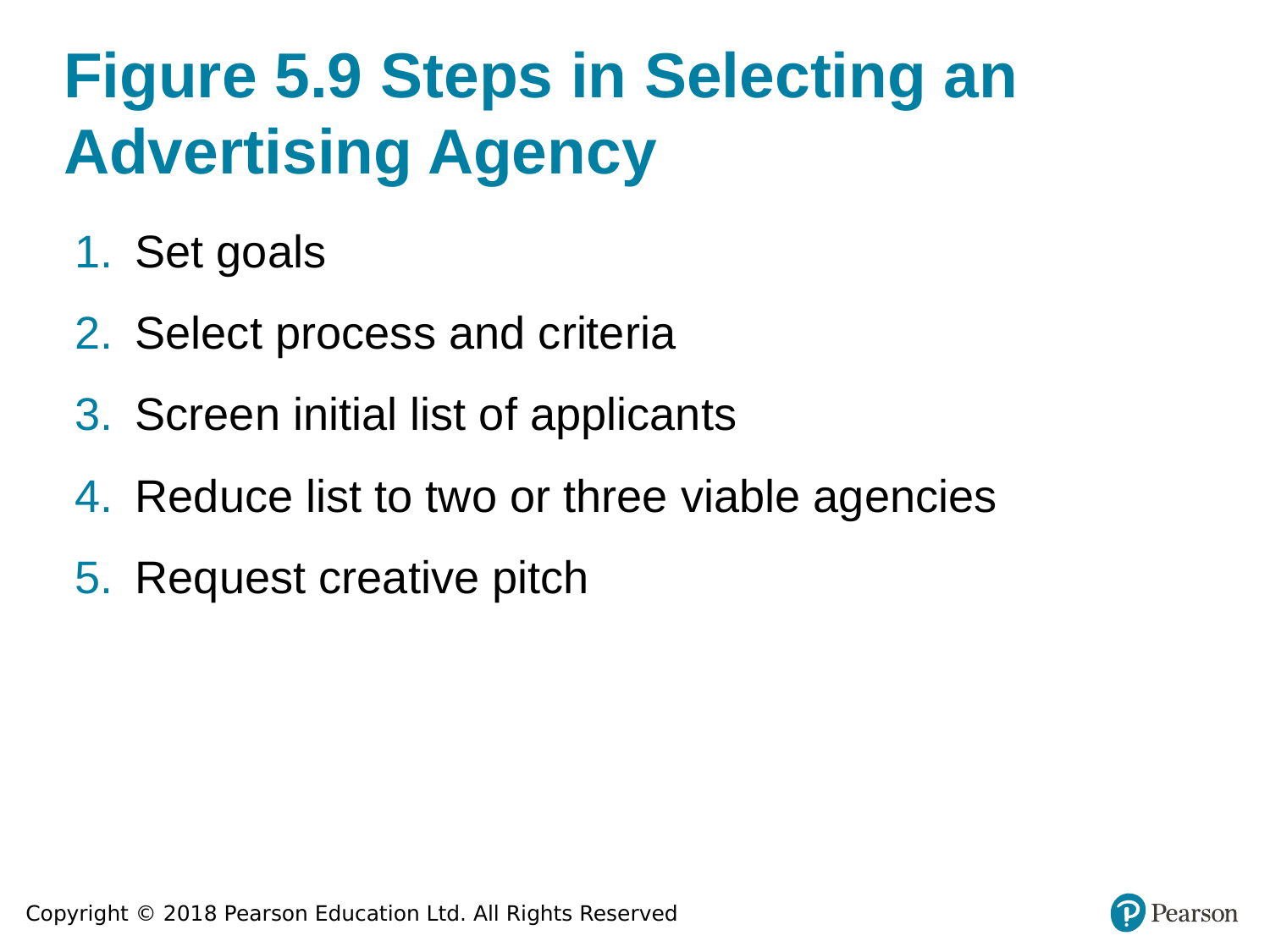

# Figure 5.9 Steps in Selecting an Advertising Agency
Set goals
Select process and criteria
Screen initial list of applicants
Reduce list to two or three viable agencies
Request creative pitch